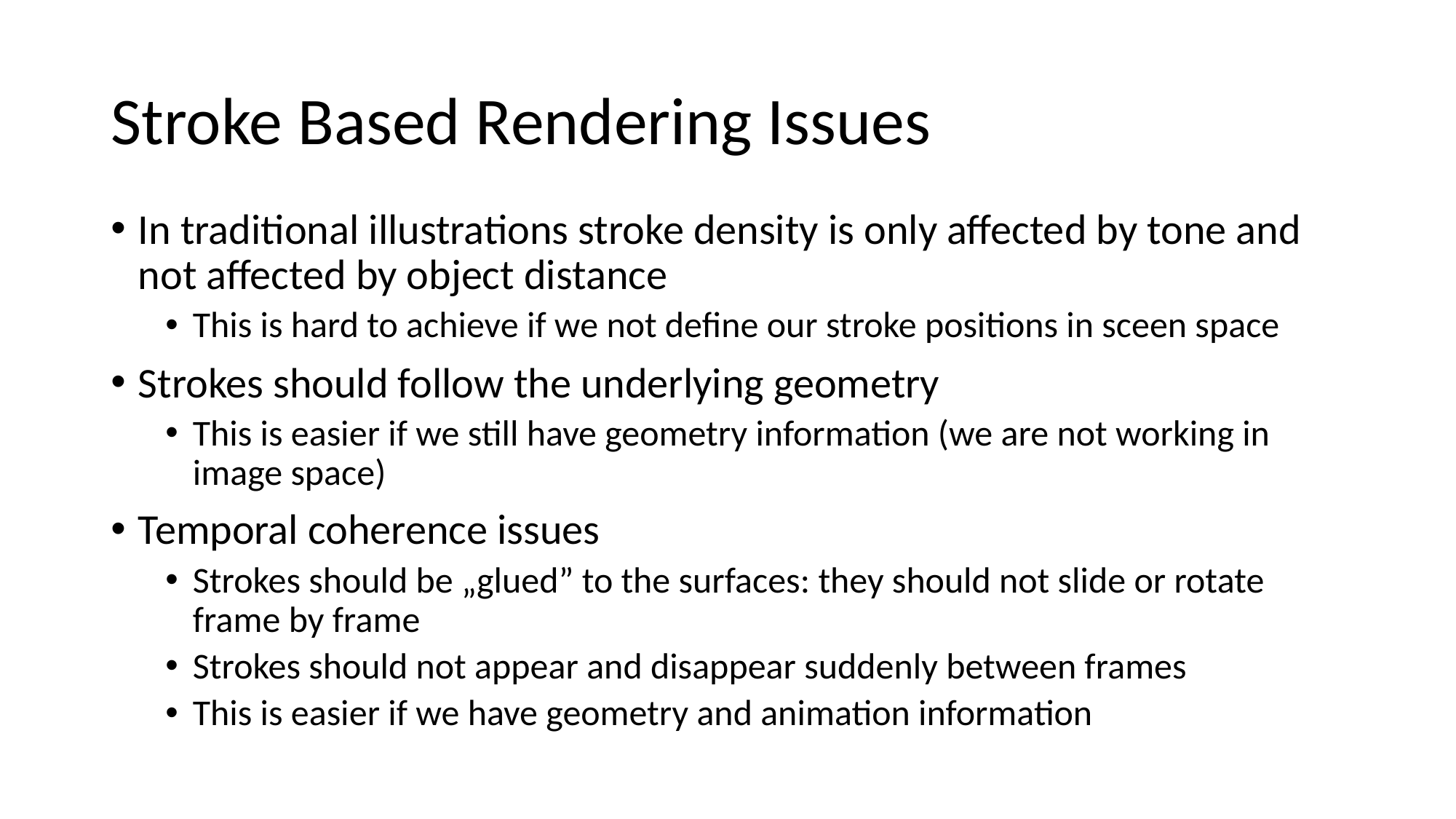

# Stroke Based Rendering Issues
In traditional illustrations stroke density is only affected by tone and not affected by object distance
This is hard to achieve if we not define our stroke positions in sceen space
Strokes should follow the underlying geometry
This is easier if we still have geometry information (we are not working in image space)
Temporal coherence issues
Strokes should be „glued” to the surfaces: they should not slide or rotate frame by frame
Strokes should not appear and disappear suddenly between frames
This is easier if we have geometry and animation information